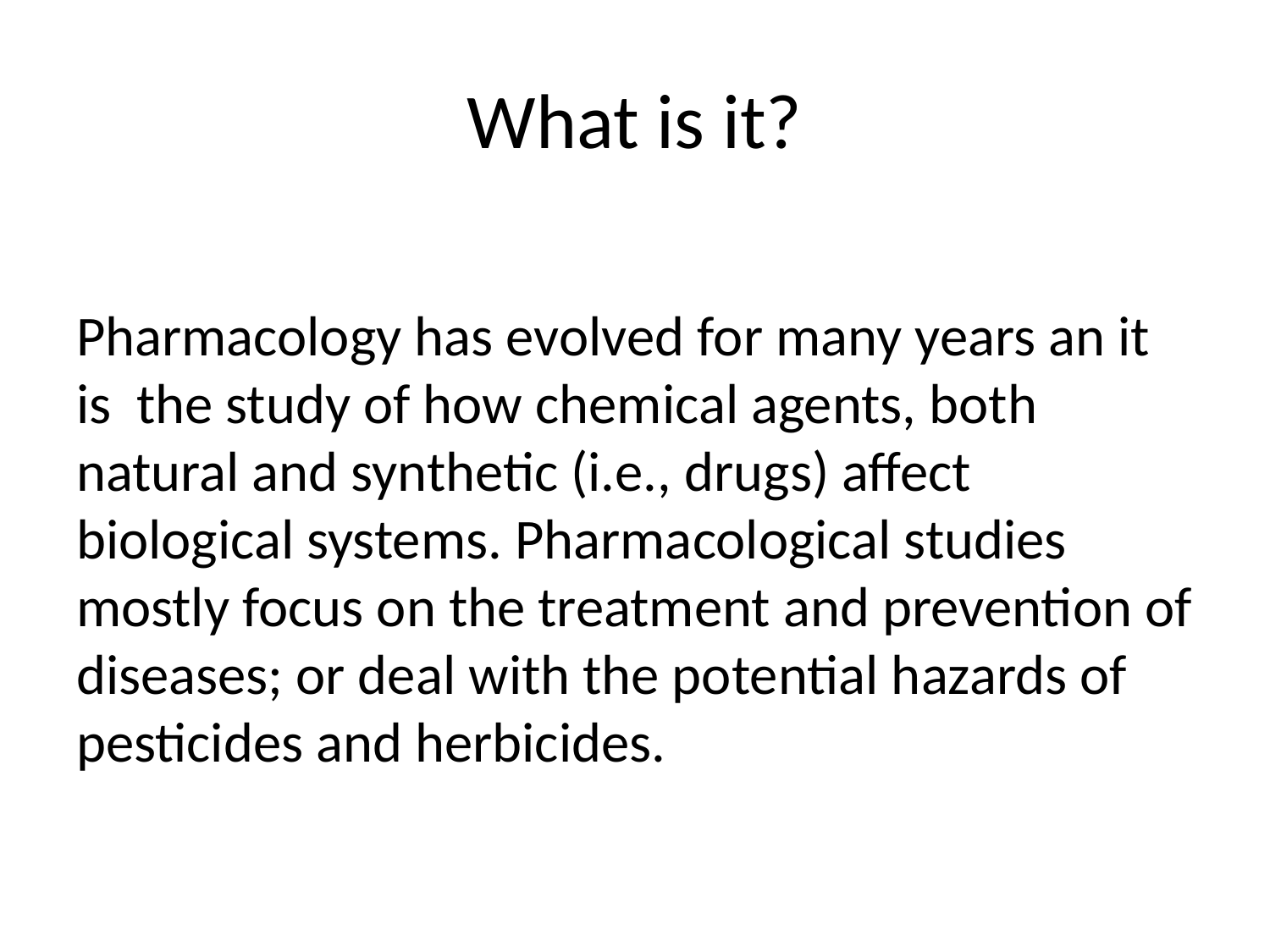

# What is it?
Pharmacology has evolved for many years an it is  the study of how chemical agents, both natural and synthetic (i.e., drugs) affect biological systems. Pharmacological studies  mostly focus on the treatment and prevention of diseases; or deal with the potential hazards of pesticides and herbicides.